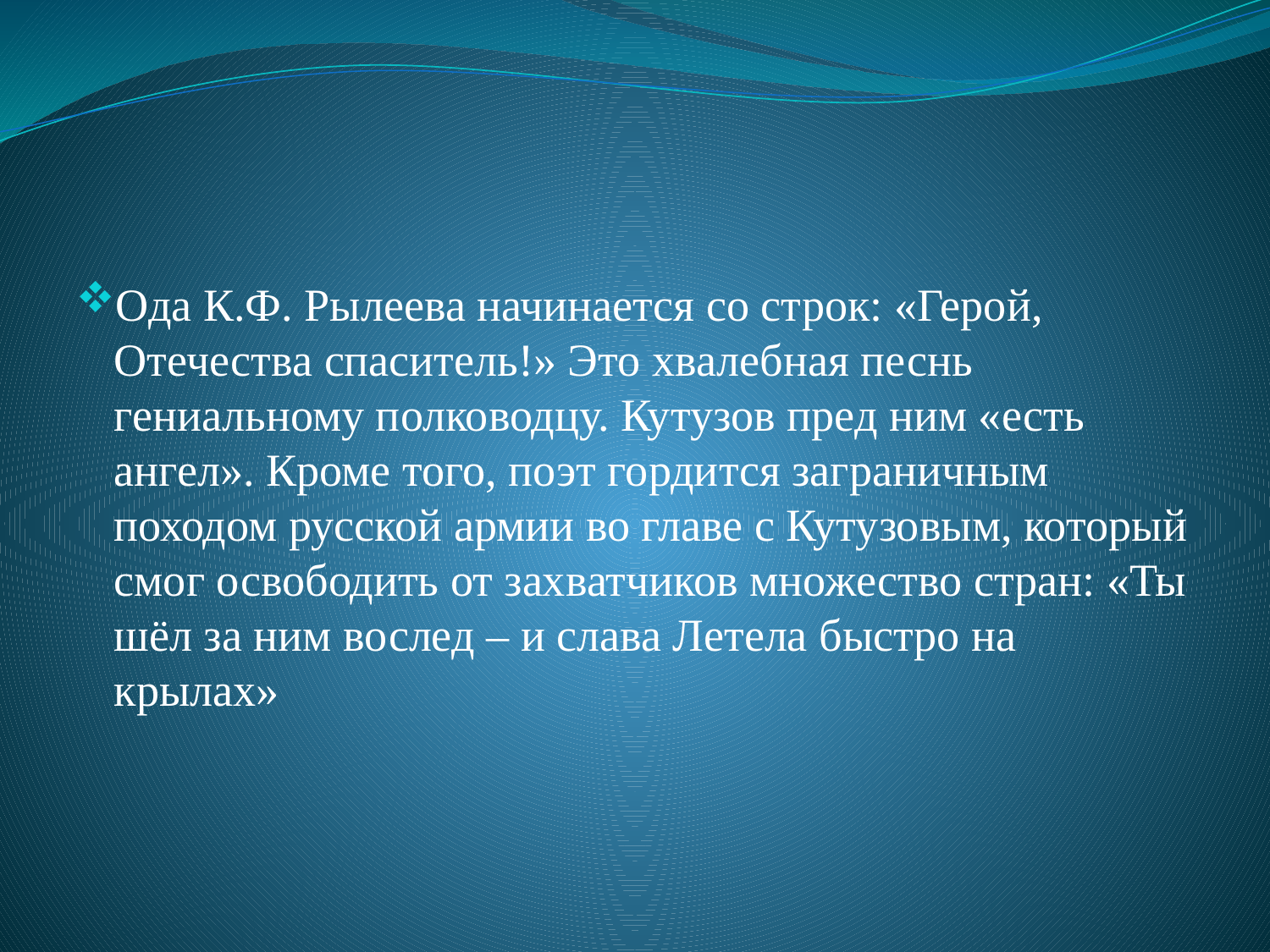

Ода К.Ф. Рылеева начинается со строк: «Герой, Отечества спаситель!» Это хвалебная песнь гениальному полководцу. Кутузов пред ним «есть ангел». Кроме того, поэт гордится заграничным походом русской армии во главе с Кутузовым, который смог освободить от захватчиков множество стран: «Ты шёл за ним вослед – и слава Летела быстро на крылах»